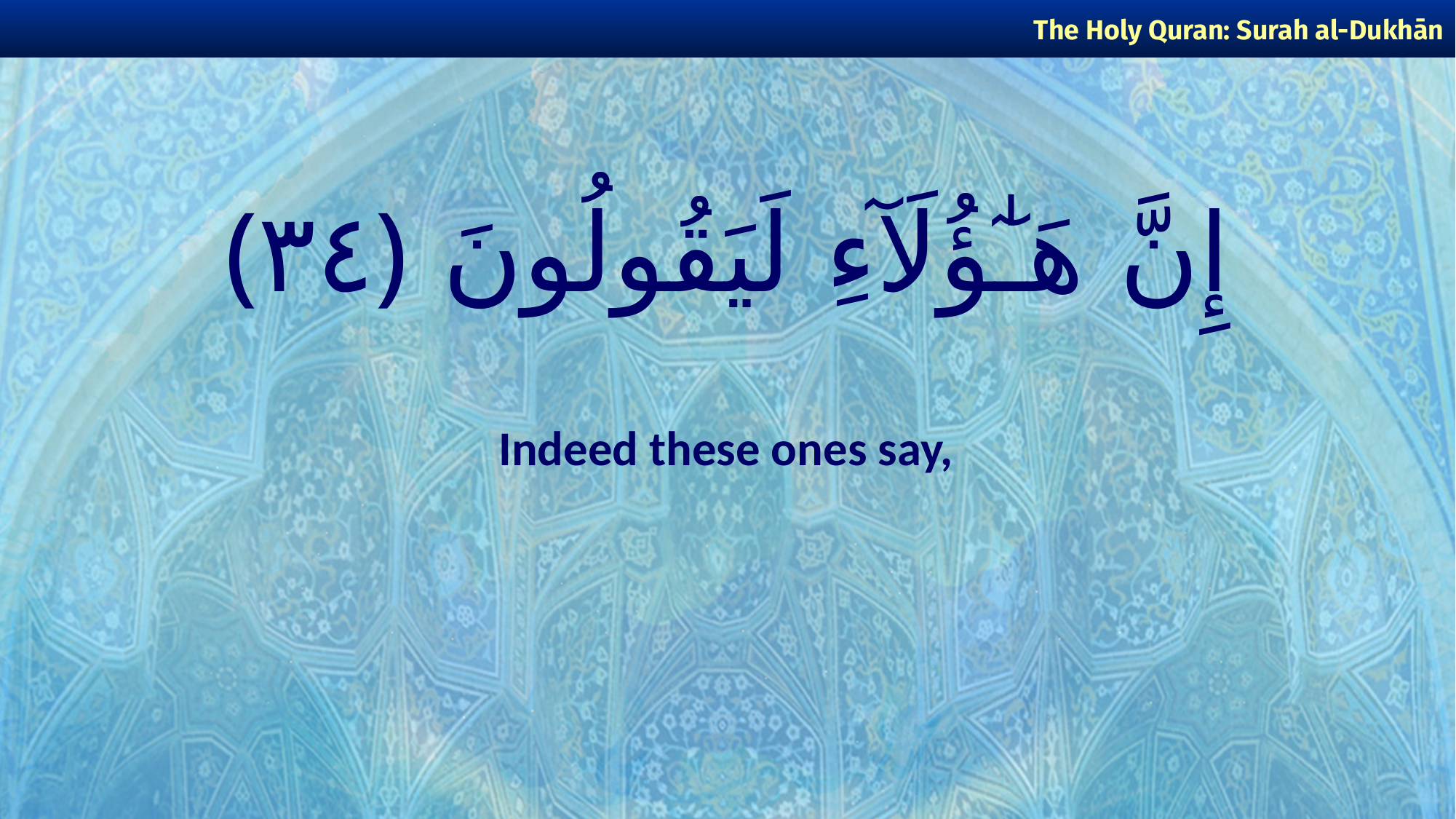

The Holy Quran: Surah al-Dukhān
# إِنَّ هَـٰٓؤُلَآءِ لَيَقُولُونَ ﴿٣٤﴾
Indeed these ones say,